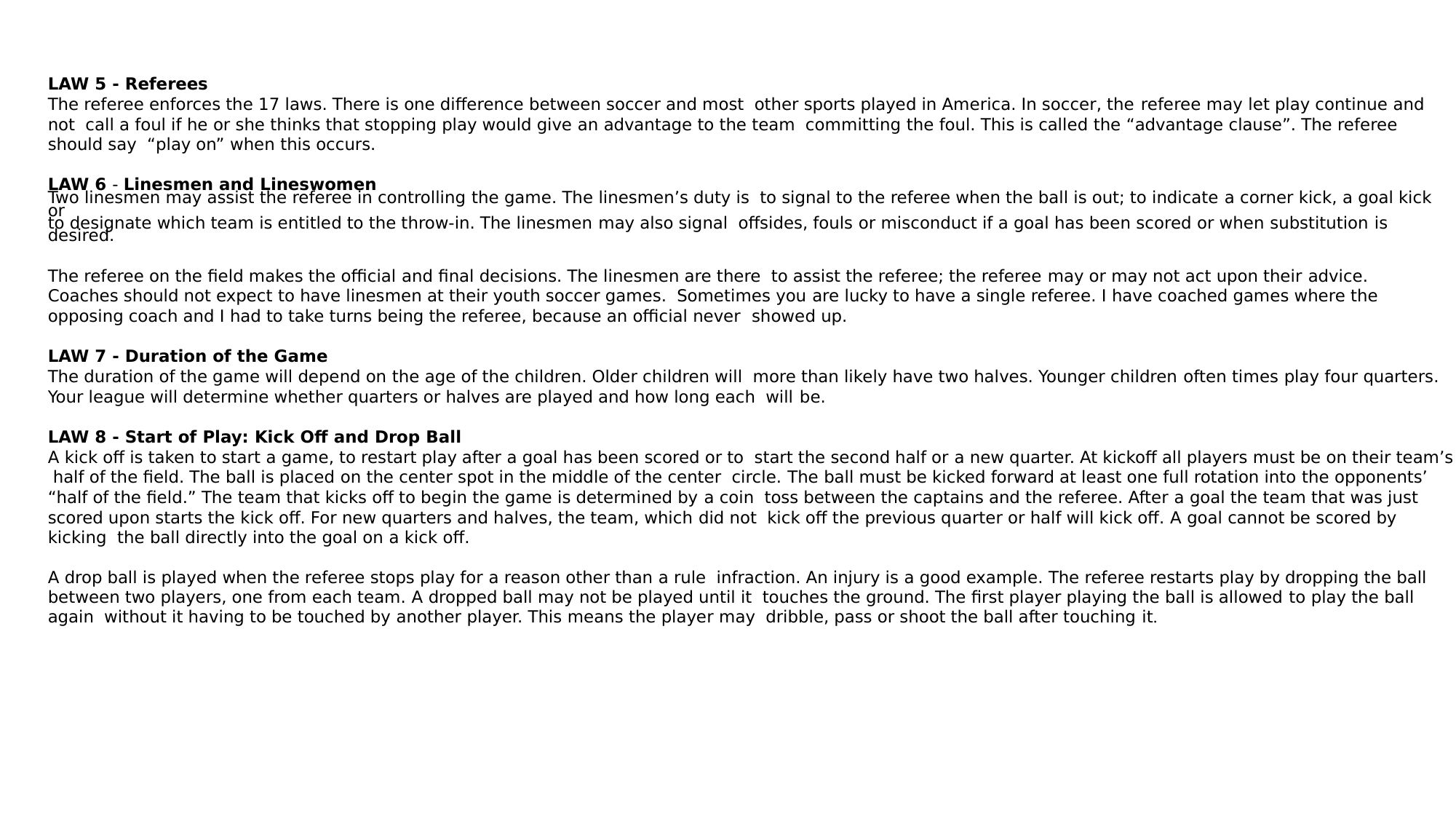

LAW 5 - Referees
The referee enforces the 17 laws. There is one difference between soccer and most  other sports played in America. In soccer, the referee may let play continue and not  call a foul if he or she thinks that stopping play would give an advantage to the team  committing the foul. This is called the “advantage clause”. The referee should say  “play on” when this occurs.

LAW 6 - Linesmen and Lineswomen
Two linesmen may assist the referee in controlling the game. The linesmen’s duty is  to signal to the referee when the ball is out; to indicate a corner kick, a goal kick or
to designate which team is entitled to the throw-in. The linesmen may also signal  offsides, fouls or misconduct if a goal has been scored or when substitution is
desired.

The referee on the field makes the official and final decisions. The linesmen are there  to assist the referee; the referee may or may not act upon their advice.
Coaches should not expect to have linesmen at their youth soccer games.  Sometimes you are lucky to have a single referee. I have coached games where the  opposing coach and I had to take turns being the referee, because an official never  showed up.

LAW 7 - Duration of the Game
The duration of the game will depend on the age of the children. Older children will  more than likely have two halves. Younger children often times play four quarters.  Your league will determine whether quarters or halves are played and how long each  will be.

LAW 8 - Start of Play: Kick Off and Drop Ball
A kick off is taken to start a game, to restart play after a goal has been scored or to  start the second half or a new quarter. At kickoff all players must be on their team’s  half of the field. The ball is placed on the center spot in the middle of the center  circle. The ball must be kicked forward at least one full rotation into the opponents’  “half of the field.” The team that kicks off to begin the game is determined by a coin  toss between the captains and the referee. After a goal the team that was just  scored upon starts the kick off. For new quarters and halves, the team, which did not  kick off the previous quarter or half will kick off. A goal cannot be scored by kicking  the ball directly into the goal on a kick off.

A drop ball is played when the referee stops play for a reason other than a rule  infraction. An injury is a good example. The referee restarts play by dropping the ball  between two players, one from each team. A dropped ball may not be played until it  touches the ground. The first player playing the ball is allowed to play the ball again  without it having to be touched by another player. This means the player may  dribble, pass or shoot the ball after touching it.